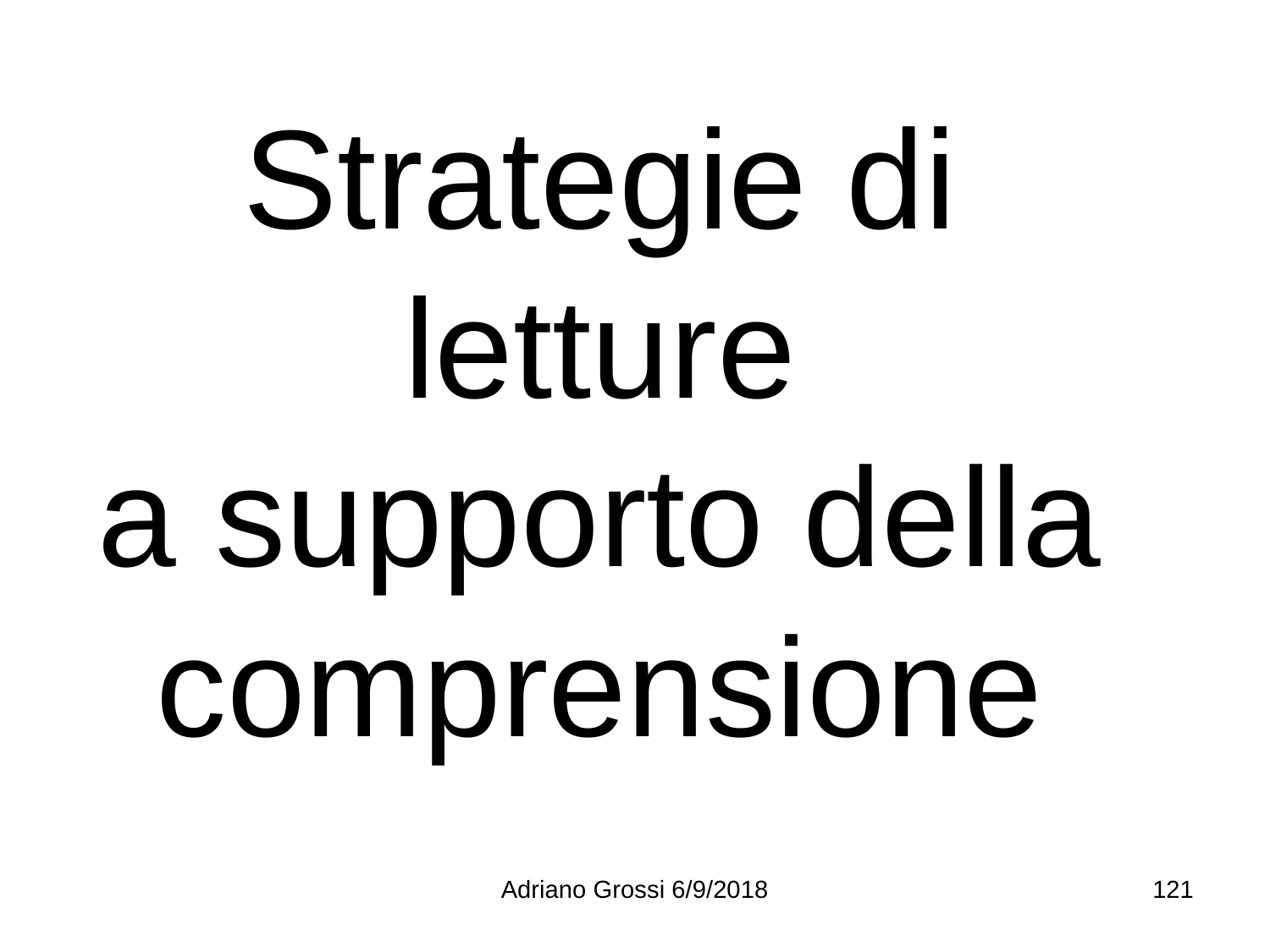

# Strategie di letture a supporto della comprensione
Adriano Grossi 6/9/2018
121